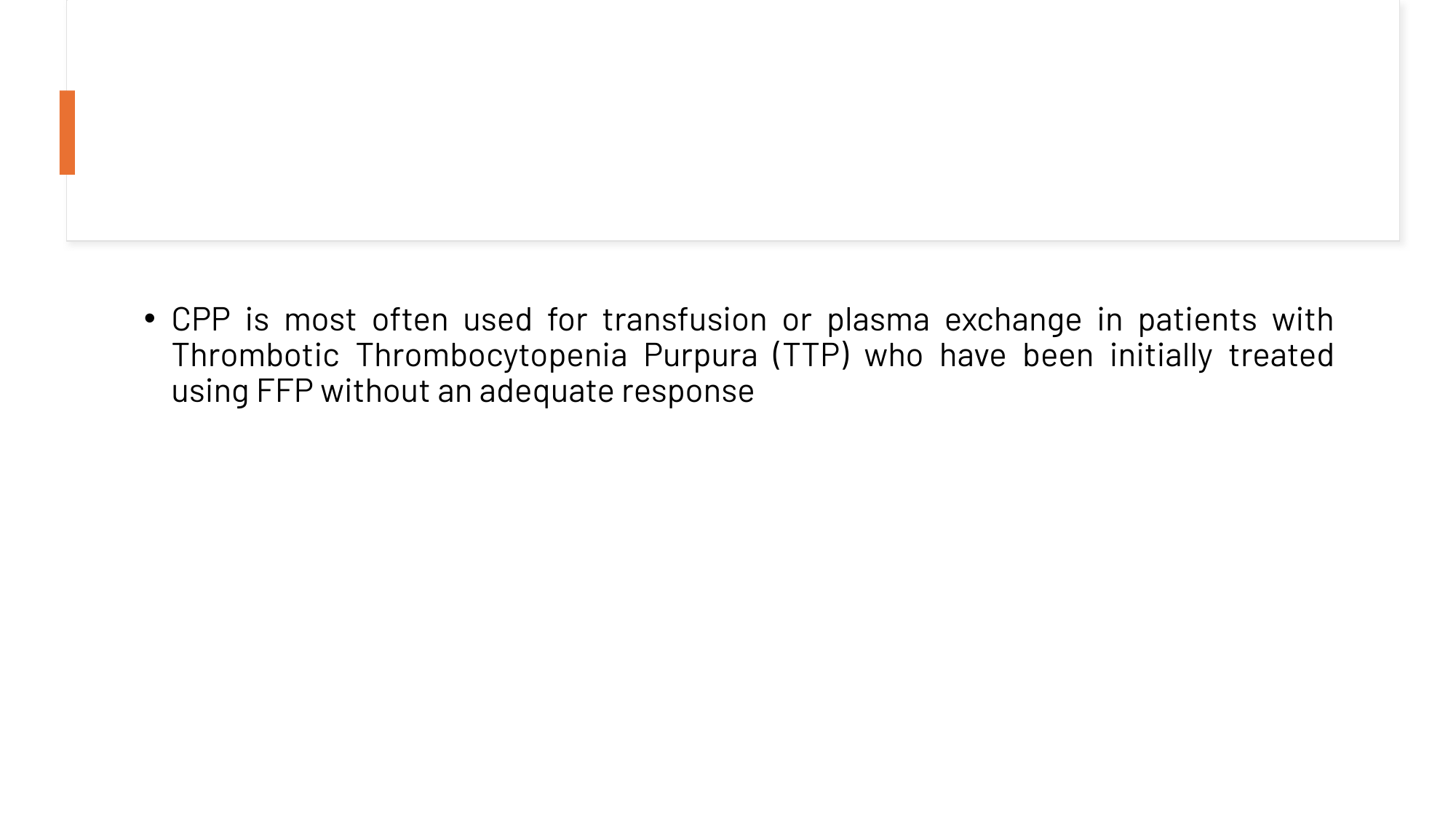

#

CPP is most often used for transfusion or plasma exchange in patients with Thrombotic Thrombocytopenia Purpura (TTP) who have been initially treated using FFP without an adequate response